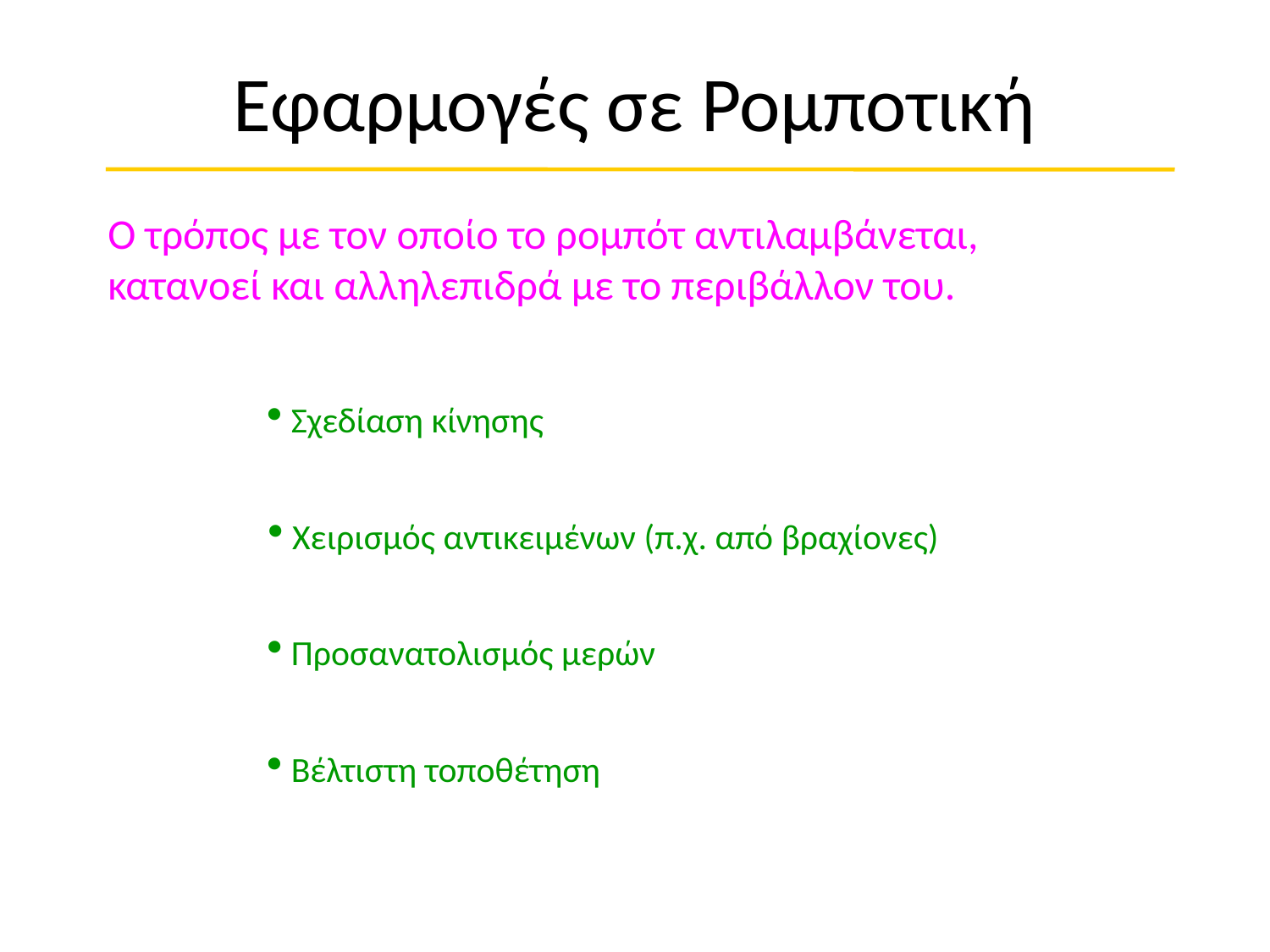

# Εφαρμογές σε Ρομποτική

Ο τρόπος με τον οποίο το ρομπότ αντιλαμβάνεται, κατανοεί και αλληλεπιδρά με το περιβάλλον του.
 Σχεδίαση κίνησης
 Χειρισμός αντικειμένων (π.χ. από βραχίονες)
 Προσανατολισμός μερών
 Βέλτιστη τοποθέτηση